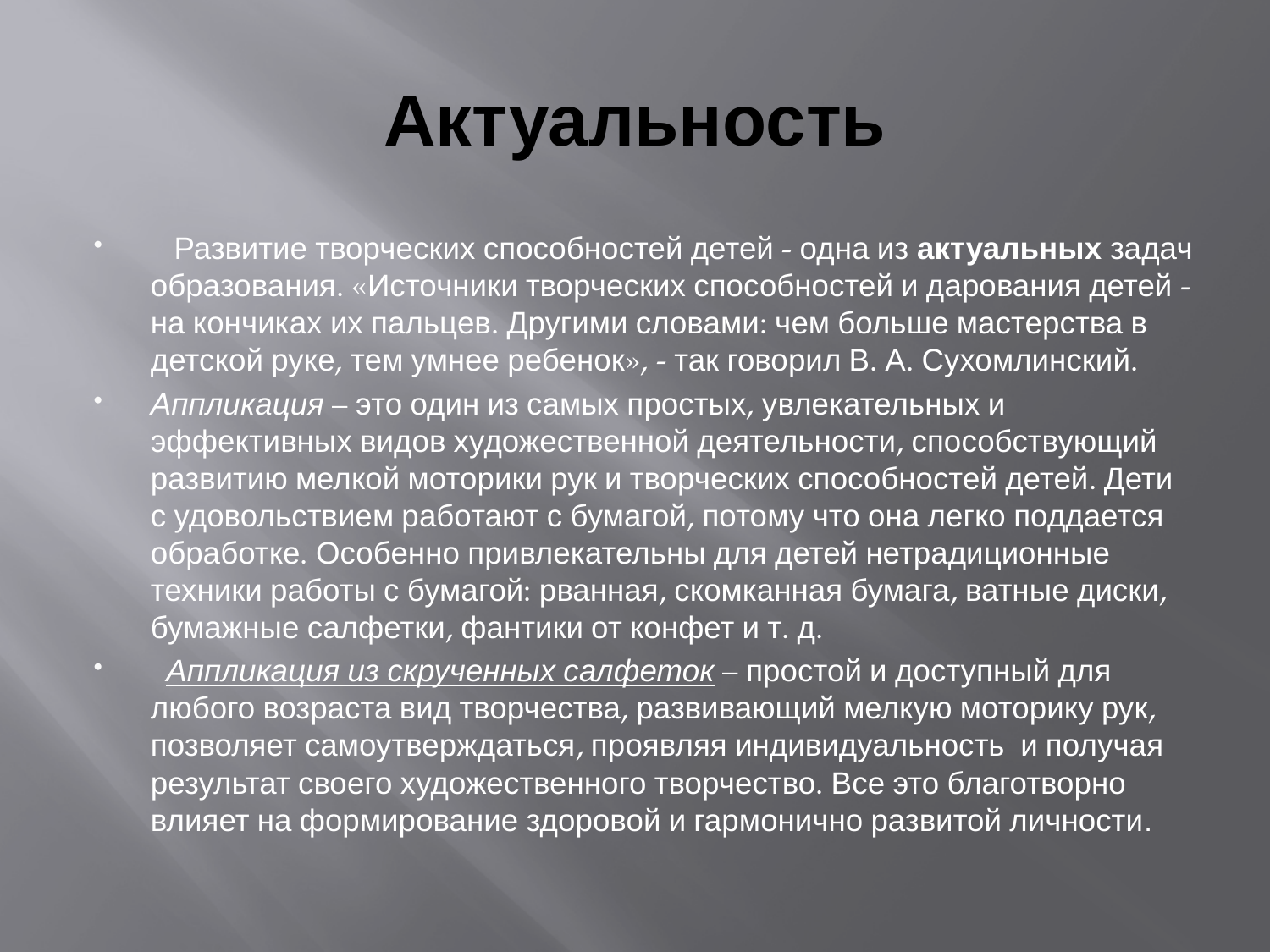

# Актуальность
   Развитие творческих способностей детей - одна из актуальных задач образования. «Источники творческих способностей и дарования детей - на кончиках их пальцев. Другими словами: чем больше мастерства в детской руке, тем умнее ребенок», - так говорил В. А. Сухомлинский.
Аппликация – это один из самых простых, увлекательных и эффективных видов художественной деятельности, способствующий развитию мелкой моторики рук и творческих способностей детей. Дети с удовольствием работают с бумагой, потому что она легко поддается обработке. Особенно привлекательны для детей нетрадиционные техники работы с бумагой: рванная, скомканная бумага, ватные диски, бумажные салфетки, фантики от конфет и т. д.
  Аппликация из скрученных салфеток – простой и доступный для любого возраста вид творчества, развивающий мелкую моторику рук, позволяет самоутверждаться, проявляя индивидуальность  и получая результат своего художественного творчество. Все это благотворно влияет на формирование здоровой и гармонично развитой личности.